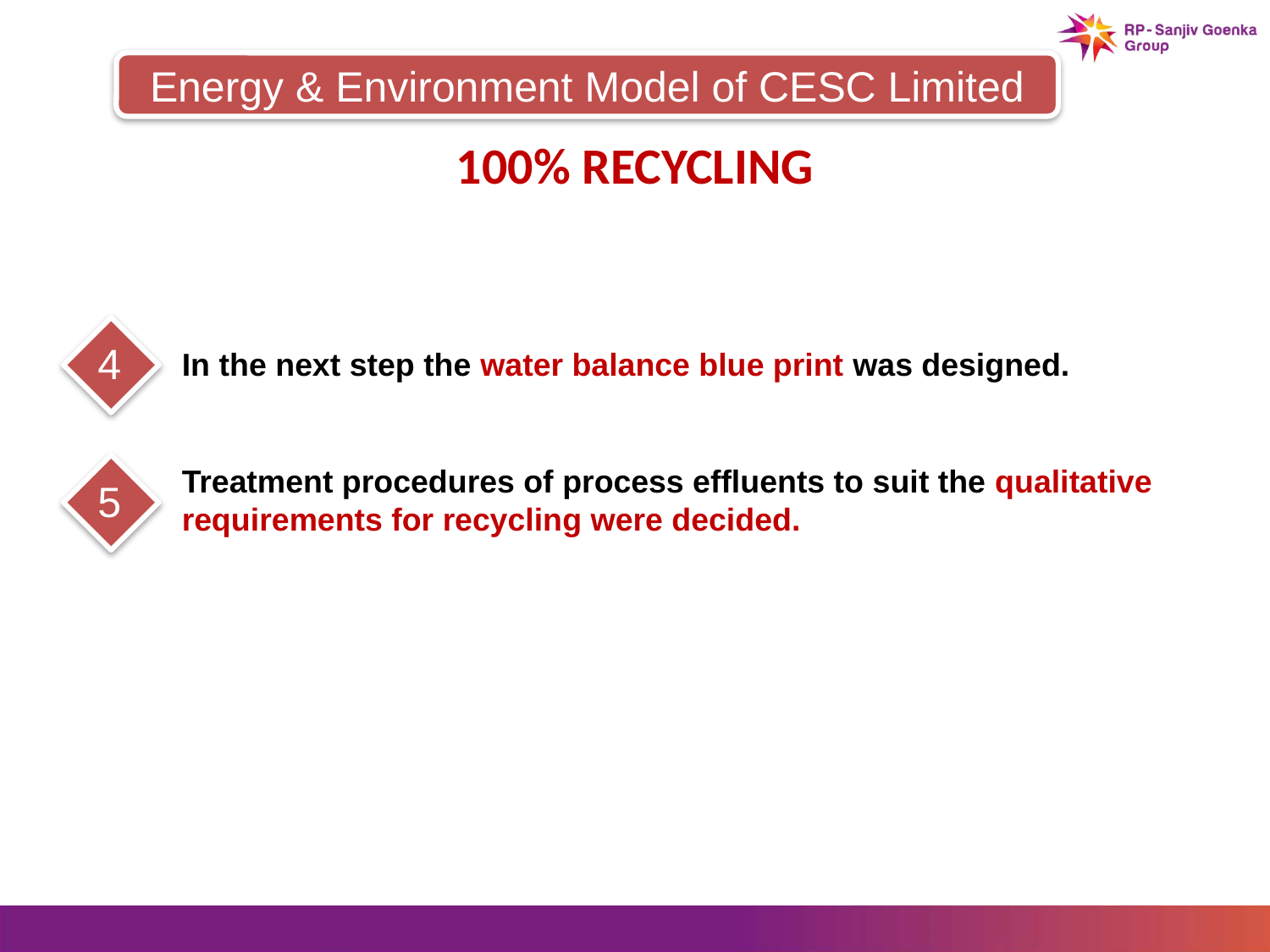

Energy & Environment Model of CESC Limited
# 100% Recycling

4
In the next step the water balance blue print was designed.

5
Treatment procedures of process effluents to suit the qualitative requirements for recycling were decided.